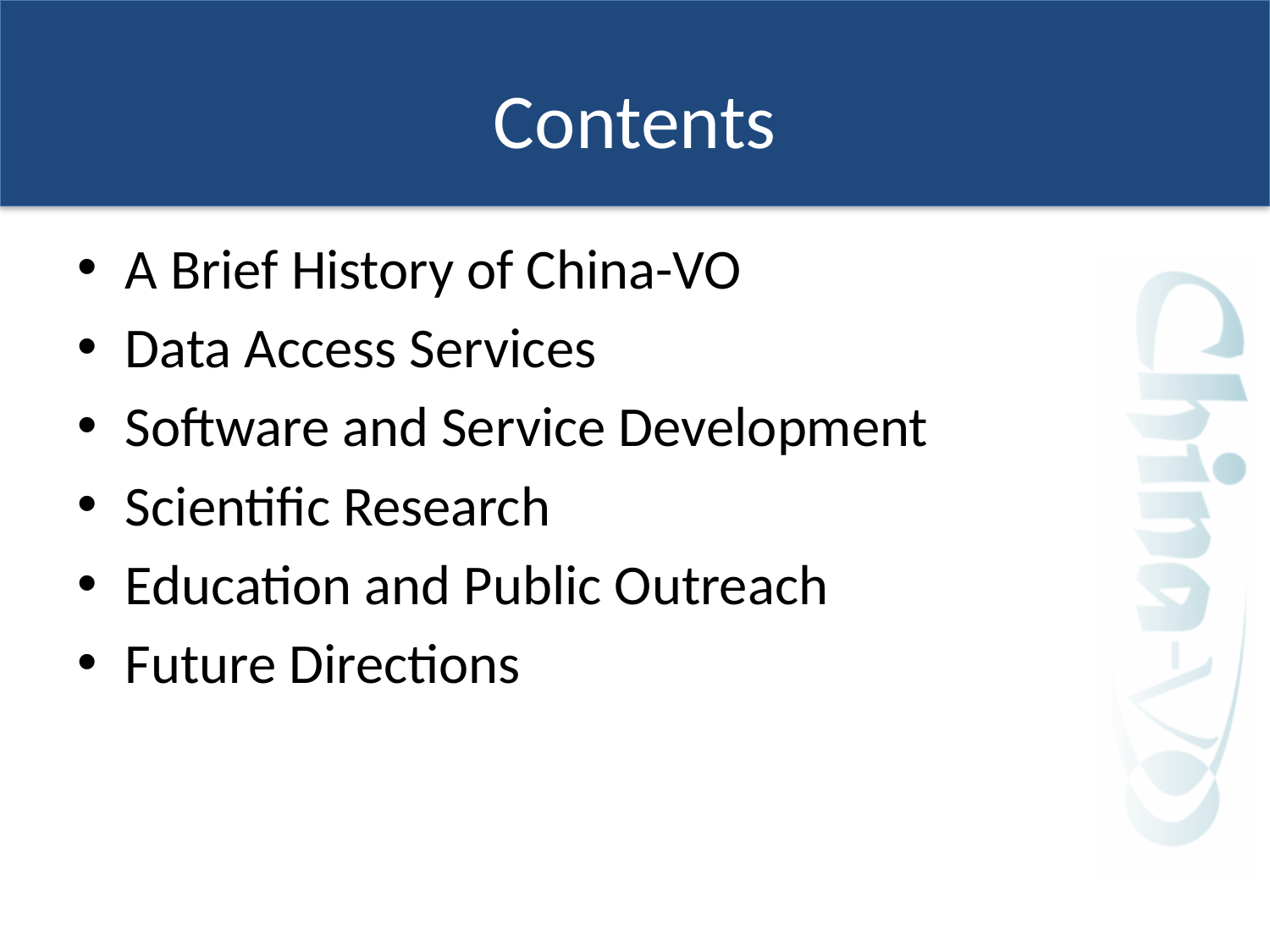

# Contents
A Brief History of China-VO
Data Access Services
Software and Service Development
Scientific Research
Education and Public Outreach
Future Directions